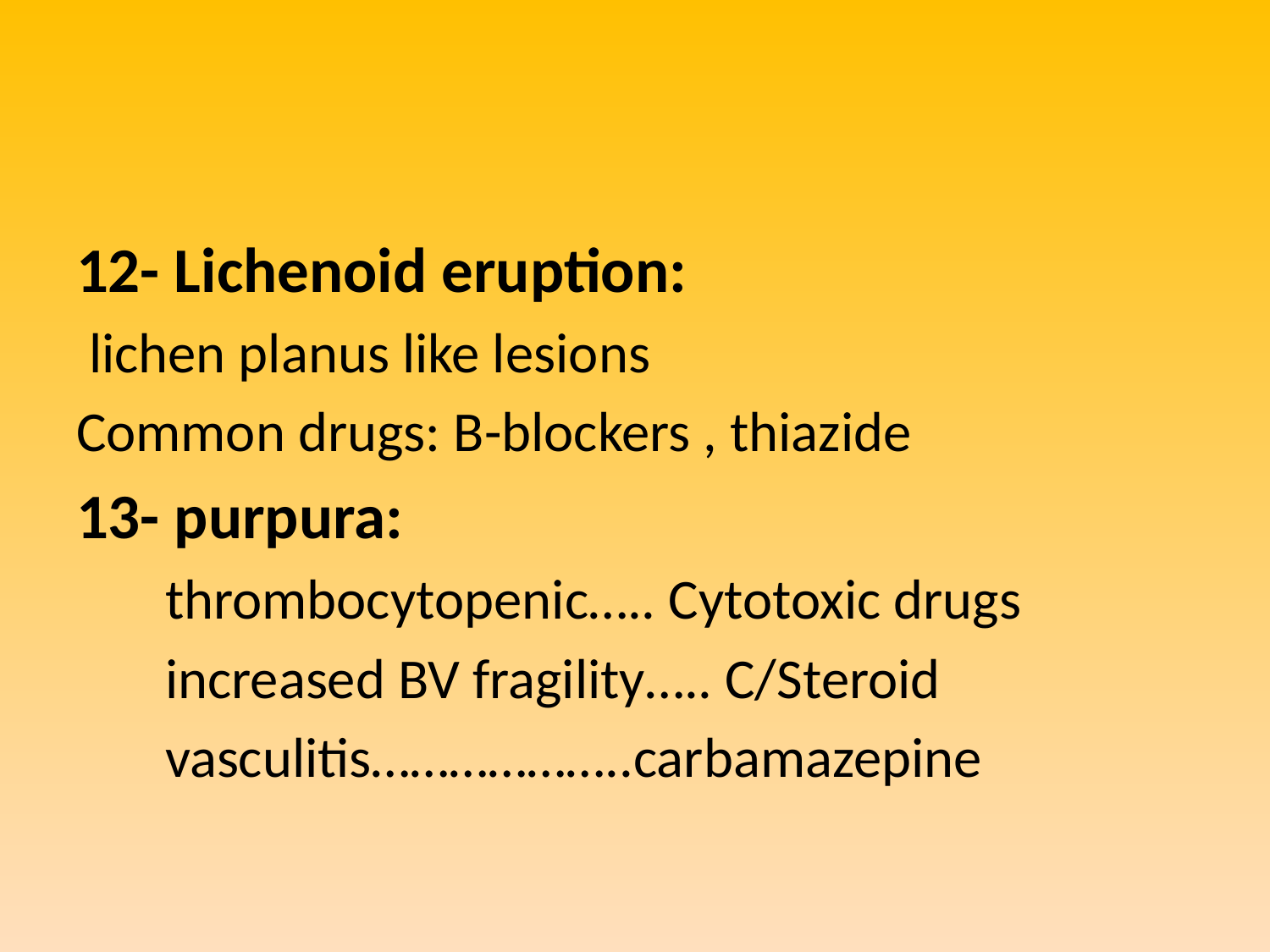

#
12- Lichenoid eruption:
 lichen planus like lesions
Common drugs: B-blockers , thiazide
13- purpura:
       thrombocytopenic….. Cytotoxic drugs
       increased BV fragility….. C/Steroid
       vasculitis………………..carbamazepine